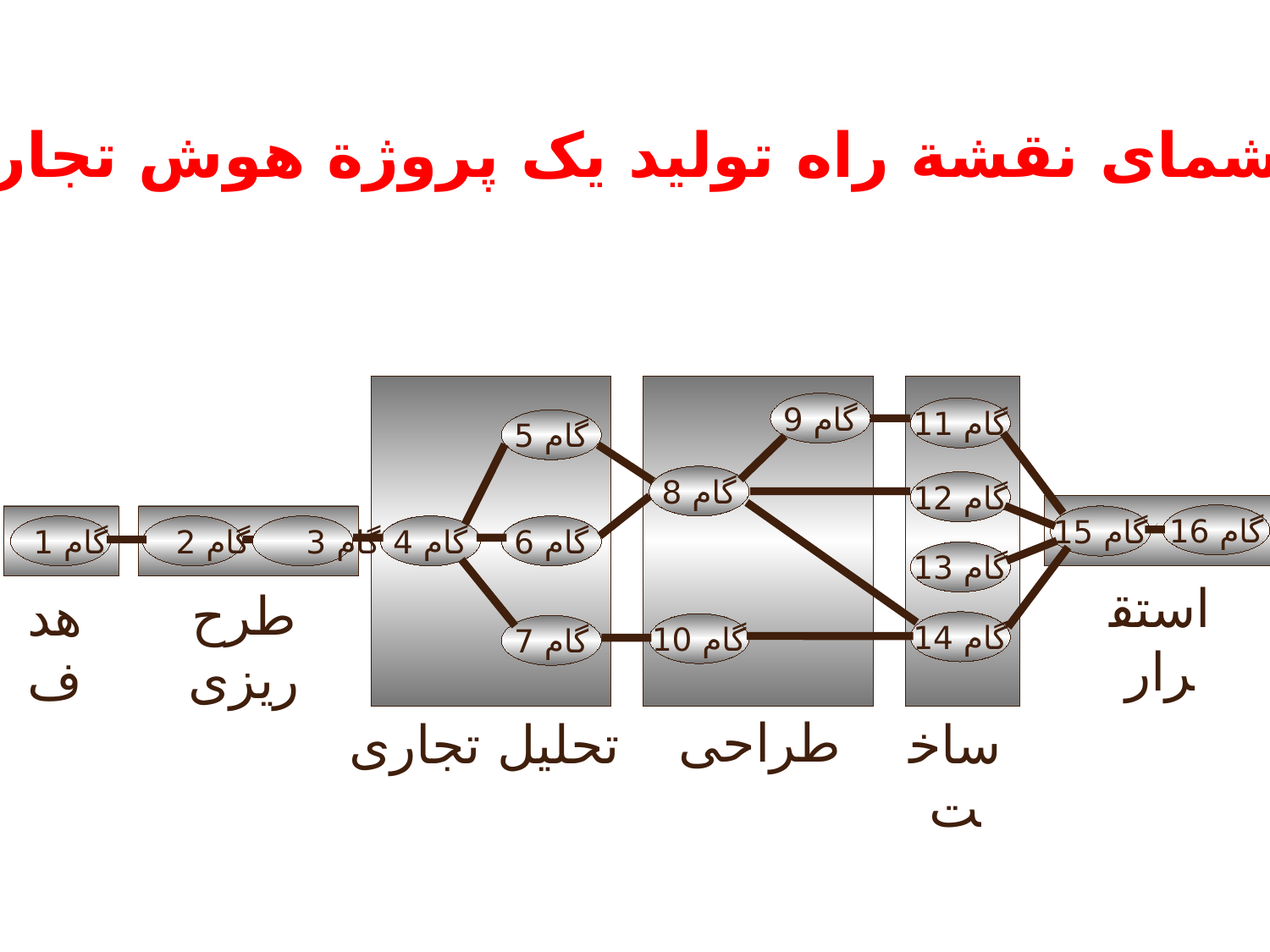

شمای نقشة راه توليد يک پروژة هوش تجاری

گام 9
گام 11

گام 5

گام 8
گام 12

گام 16

گام 15
گام 1
گام 2
گام 3
گام 4
گام 6

گام 13

استقرار
طرح ريزی
هدف
گام 14
گام 10
گام 7

طراحی
تحليل تجاری
ساخت